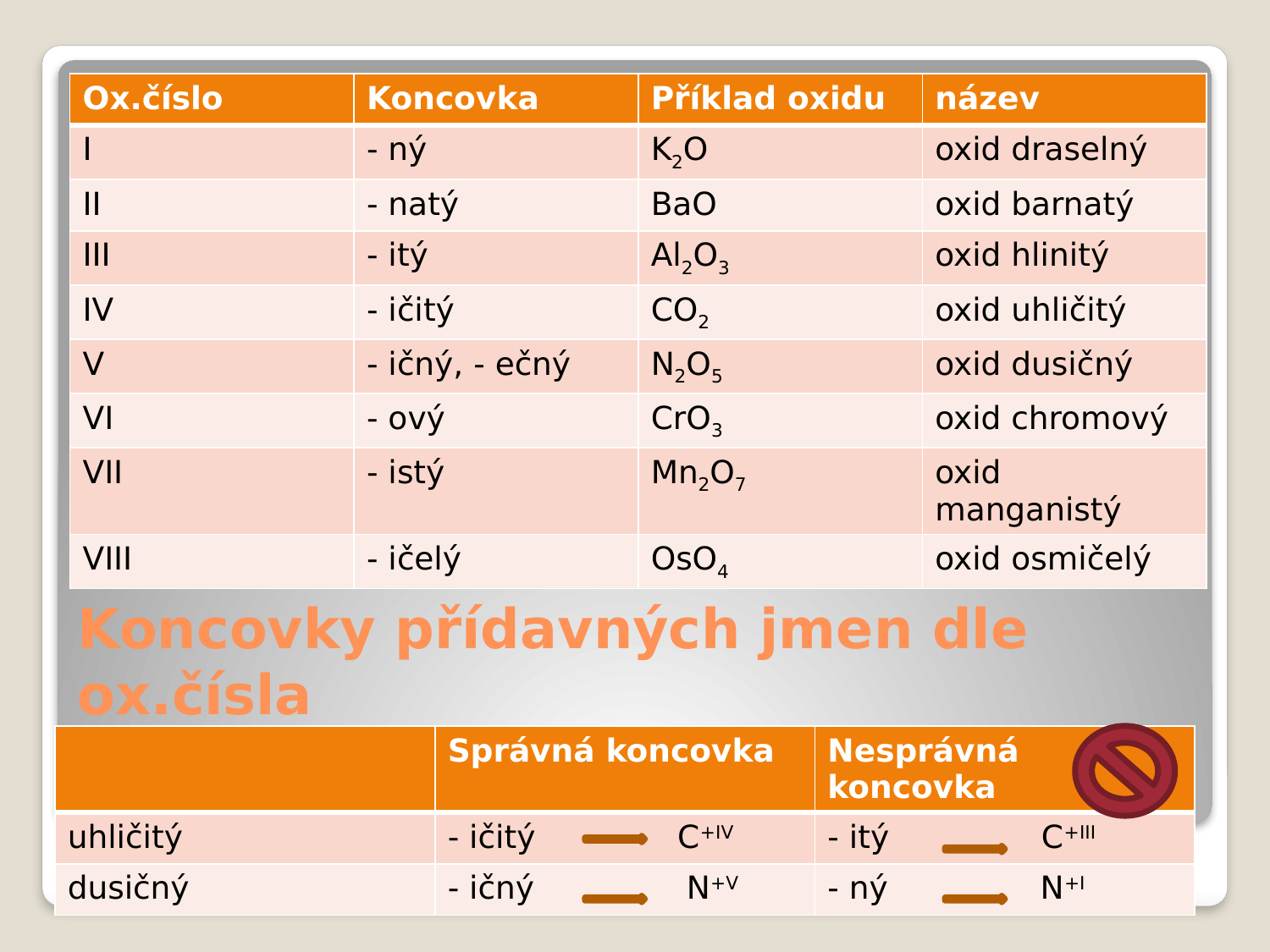

| Ox.číslo | Koncovka | Příklad oxidu | název |
| --- | --- | --- | --- |
| I | - ný | K2O | oxid draselný |
| II | - natý | BaO | oxid barnatý |
| III | - itý | Al2O3 | oxid hlinitý |
| IV | - ičitý | CO2 | oxid uhličitý |
| V | - ičný, - ečný | N2O5 | oxid dusičný |
| VI | - ový | CrO3 | oxid chromový |
| VII | - istý | Mn2O7 | oxid manganistý |
| VIII | - ičelý | OsO4 | oxid osmičelý |
# Koncovky přídavných jmen dle ox.čísla
|  | Správná koncovka | Nesprávná koncovka |
| --- | --- | --- |
| uhličitý | - ičitý C+IV | - itý C+III |
| dusičný | - ičný N+V | - ný N+I |